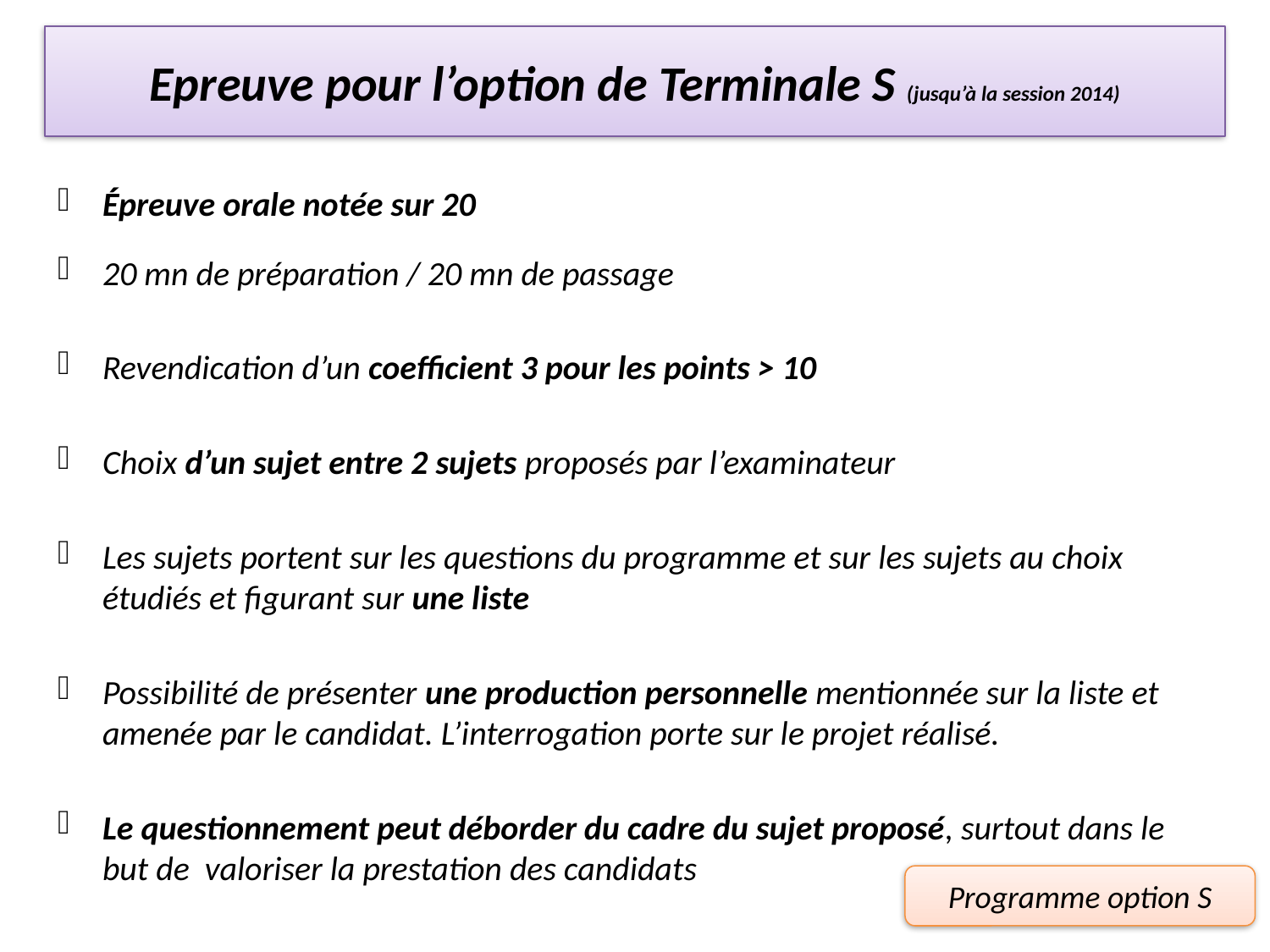

# Epreuve pour l’option de Terminale S (jusqu’à la session 2014)
Épreuve orale notée sur 20

20 mn de préparation / 20 mn de passage

Revendication d’un coefficient 3 pour les points > 10

Choix d’un sujet entre 2 sujets proposés par l’examinateur

Les sujets portent sur les questions du programme et sur les sujets au choix étudiés et figurant sur une liste

Possibilité de présenter une production personnelle mentionnée sur la liste et amenée par le candidat. L’interrogation porte sur le projet réalisé.

Le questionnement peut déborder du cadre du sujet proposé, surtout dans le but de  valoriser la prestation des candidats

Programme option S